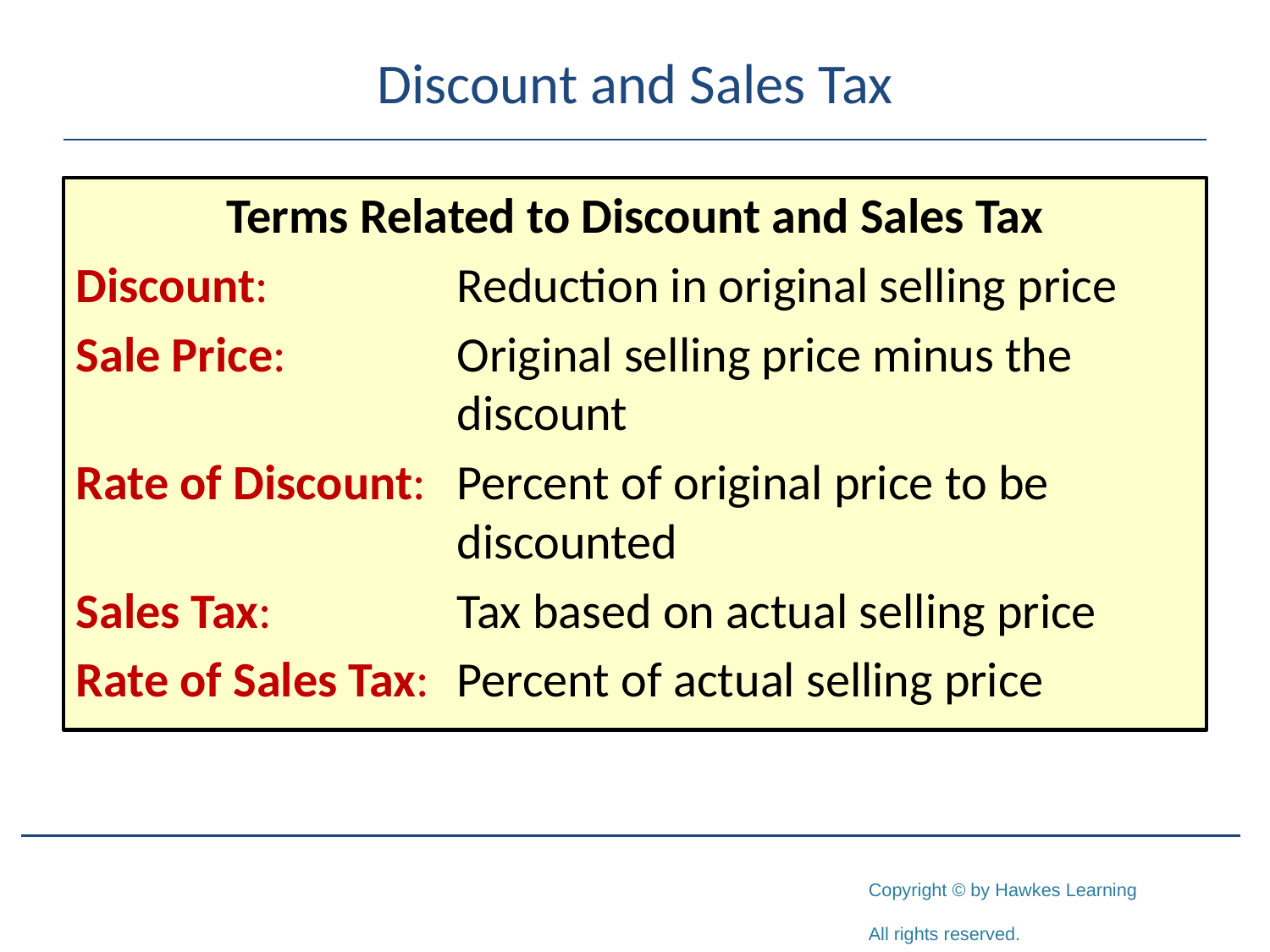

# Discount and Sales Tax
Terms Related to Discount and Sales Tax
Discount:		Reduction in original selling price
Sale Price:		Original selling price minus the 				discount
Rate of Discount:	Percent of original price to be 				discounted
Sales Tax:		Tax based on actual selling price
Rate of Sales Tax:	Percent of actual selling price